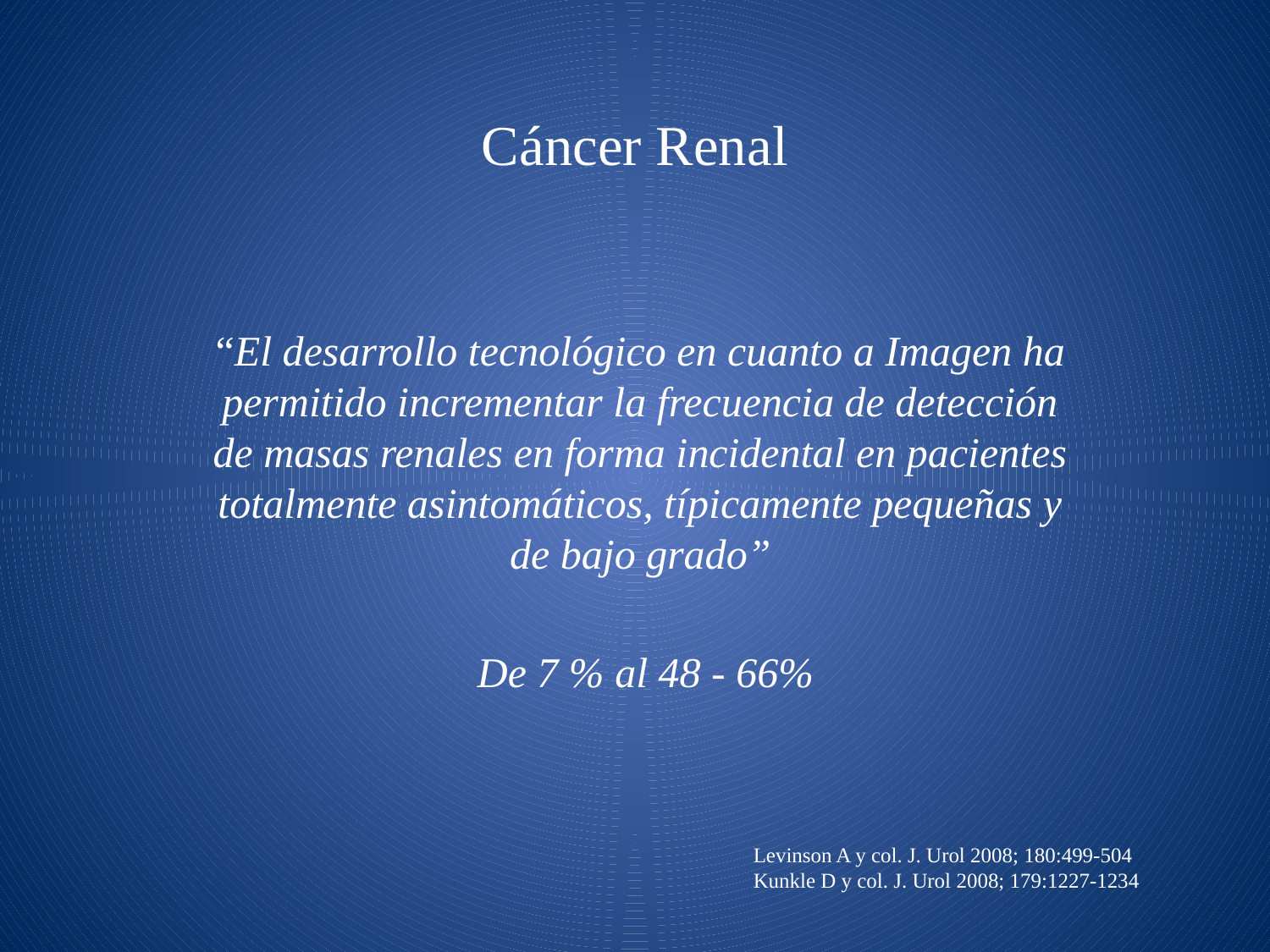

# Cáncer Renal
“El desarrollo tecnológico en cuanto a Imagen ha permitido incrementar la frecuencia de detección de masas renales en forma incidental en pacientes totalmente asintomáticos, típicamente pequeñas y de bajo grado”

 De 7 % al 48 - 66%
Levinson A y col. J. Urol 2008; 180:499-504
Kunkle D y col. J. Urol 2008; 179:1227-1234